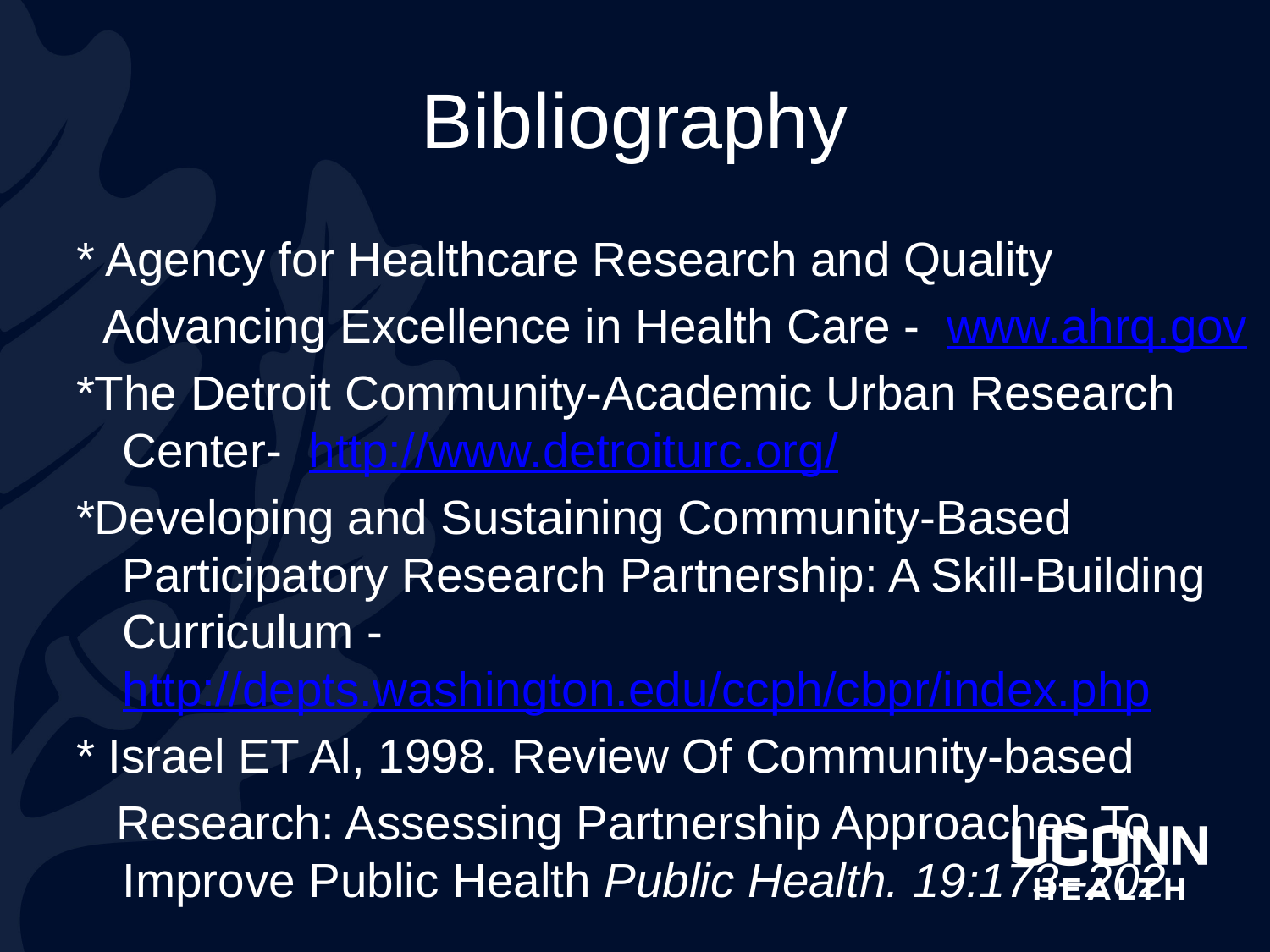

# Bibliography
* Agency for Healthcare Research and Quality
  Advancing Excellence in Health Care -  www.ahrq.gov
*The Detroit Community-Academic Urban Research Center-  http://www.detroiturc.org/
*Developing and Sustaining Community-Based Participatory Research Partnership: A Skill-Building Curriculum - http://depts.washington.edu/ccph/cbpr/index.php
* Israel ET Al, 1998. Review Of Community-based
   Research: Assessing Partnership Approaches To Improve Public Health Public Health. 19:173–202